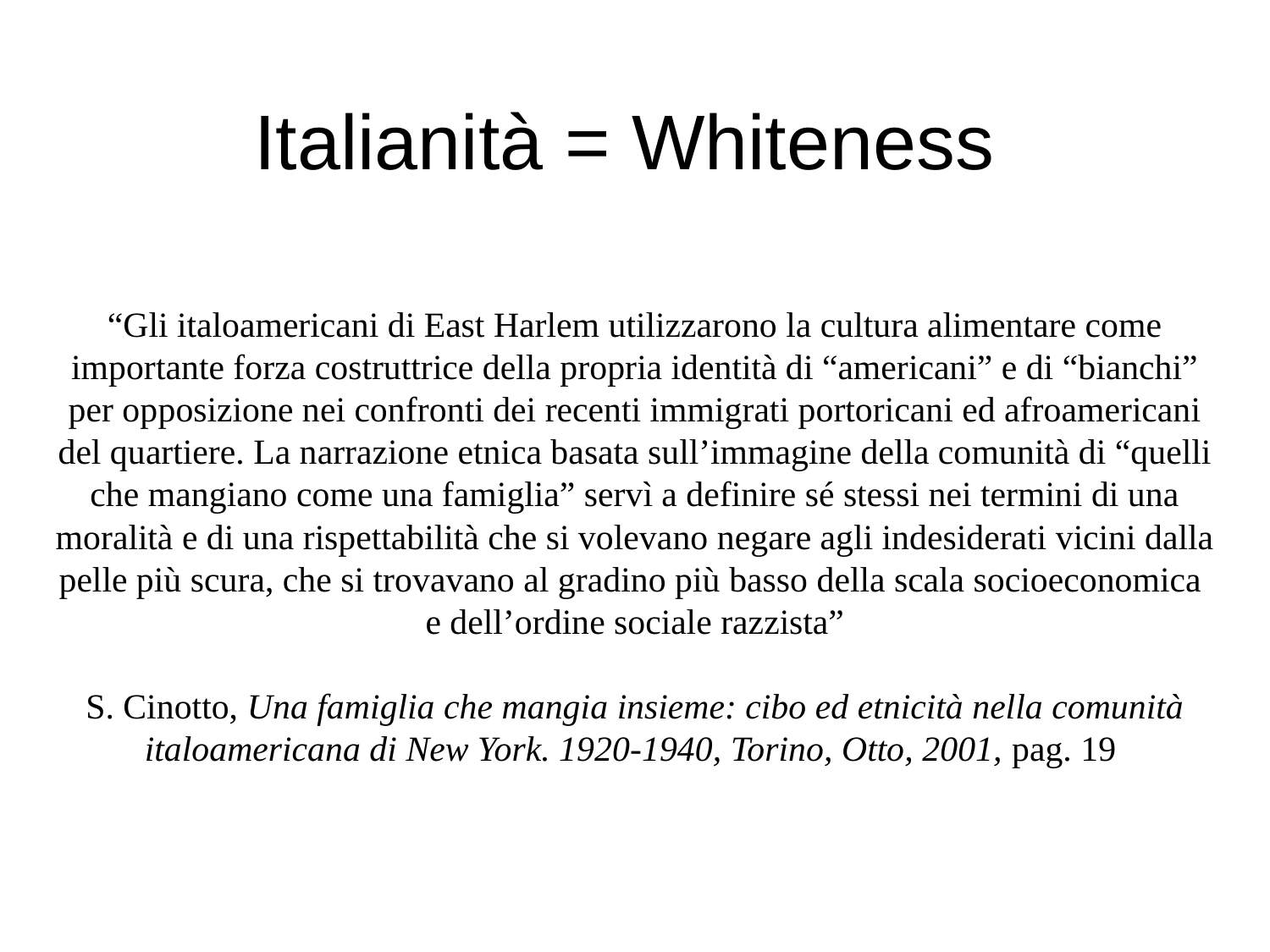

# Italianità = Whiteness
“Gli italoamericani di East Harlem utilizzarono la cultura alimentare come importante forza costruttrice della propria identità di “americani” e di “bianchi” per opposizione nei confronti dei recenti immigrati portoricani ed afroamericani del quartiere. La narrazione etnica basata sull’immagine della comunità di “quelli che mangiano come una famiglia” servì a definire sé stessi nei termini di una moralità e di una rispettabilità che si volevano negare agli indesiderati vicini dalla pelle più scura, che si trovavano al gradino più basso della scala socioeconomica
e dell’ordine sociale razzista”

S. Cinotto, Una famiglia che mangia insieme: cibo ed etnicità nella comunità italoamericana di New York. 1920-1940, Torino, Otto, 2001, pag. 19